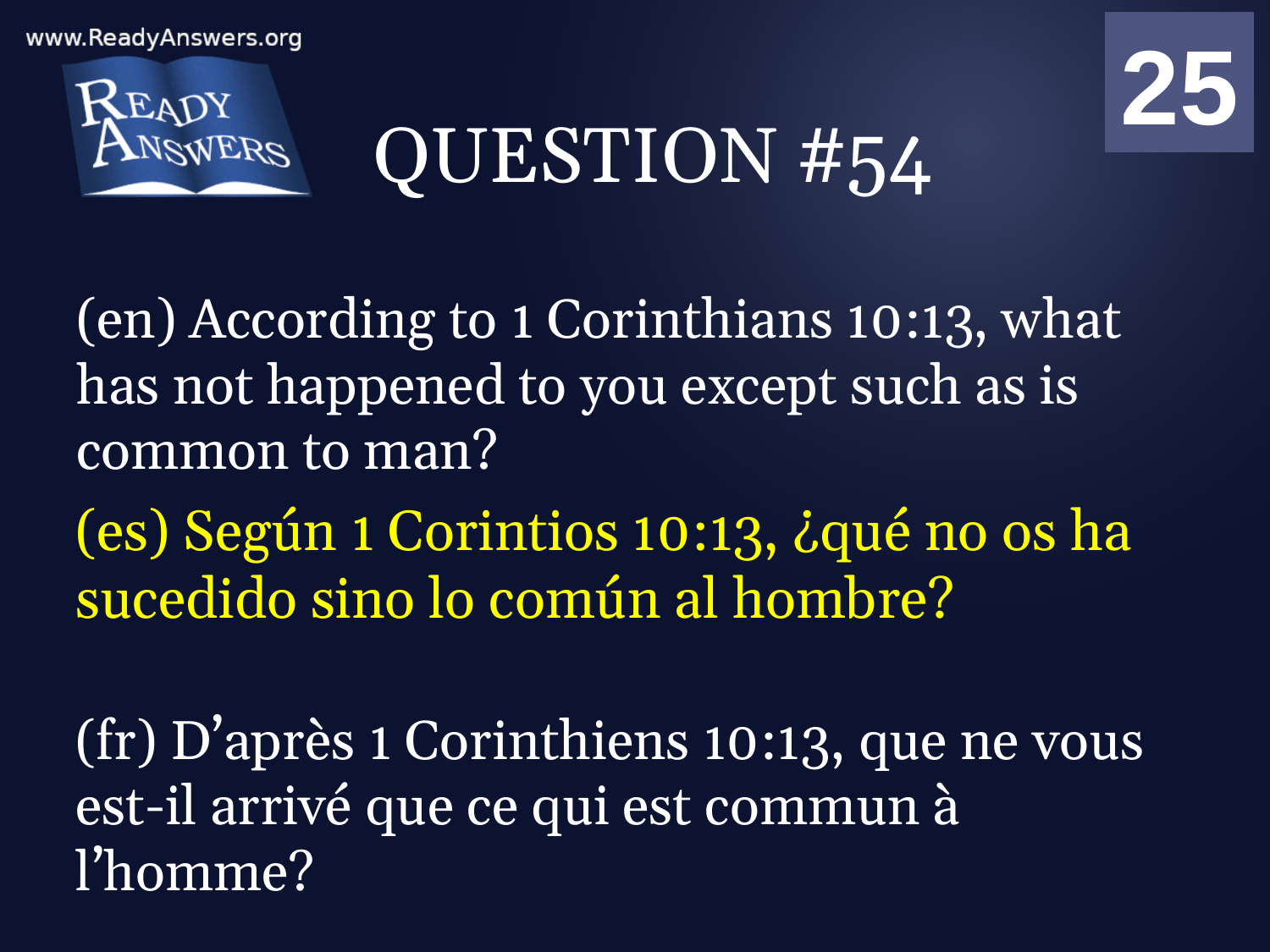

01
02
03
04
05
06
07
08
09
10
11
12
13
14
15
16
17
18
19
20
21
22
23
24
25
00
# QUESTION #54
(en) According to 1 Corinthians 10:13, what has not happened to you except such as is common to man?
(es) Según 1 Corintios 10:13, ¿qué no os ha sucedido sino lo común al hombre?
(fr) D’après 1 Corinthiens 10:13, que ne vous est-il arrivé que ce qui est commun à l’homme?